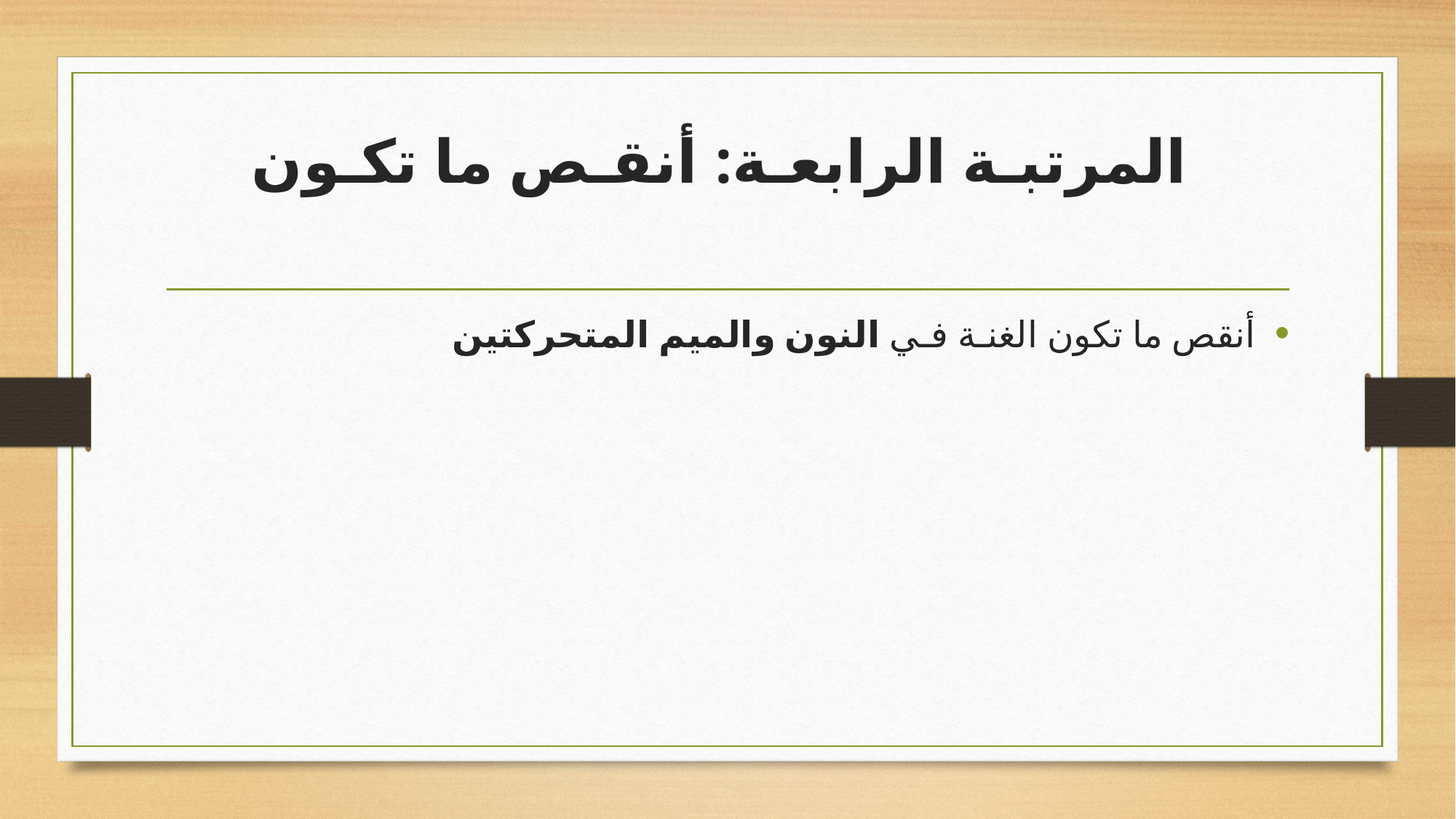

# المرتبـة الرابعـة: أنقـص ما تكـون
أنقص ما تكون الغنـة فـي النون والميم المتحركتين